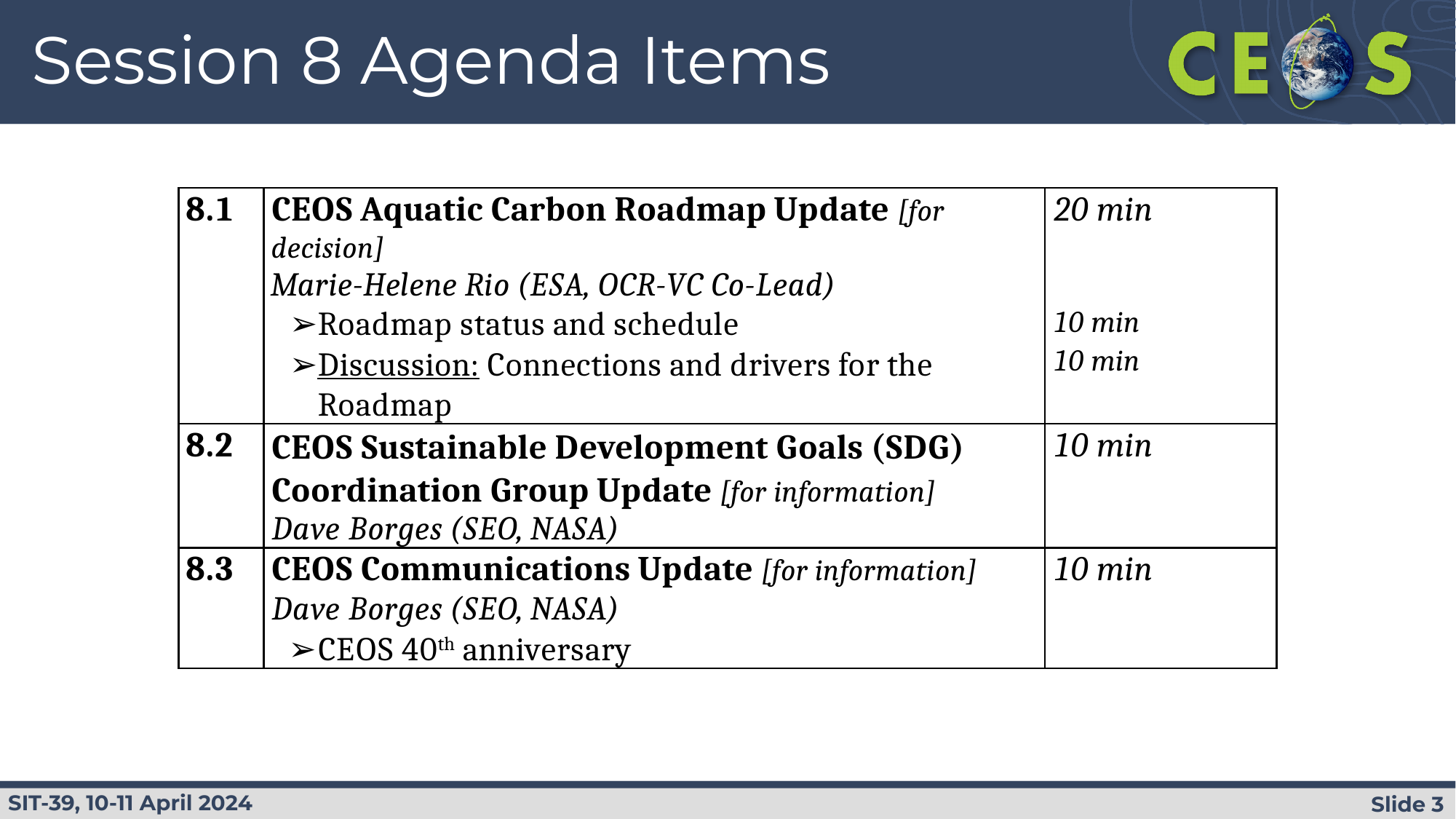

# Session 8 Agenda Items
| 8.1 | CEOS Aquatic Carbon Roadmap Update [for decision] Marie-Helene Rio (ESA, OCR-VC Co-Lead) Roadmap status and schedule Discussion: Connections and drivers for the Roadmap | 20 min 10 min 10 min |
| --- | --- | --- |
| 8.2 | CEOS Sustainable Development Goals (SDG) Coordination Group Update [for information] Dave Borges (SEO, NASA) | 10 min |
| 8.3 | CEOS Communications Update [for information] Dave Borges (SEO, NASA) CEOS 40th anniversary | 10 min |